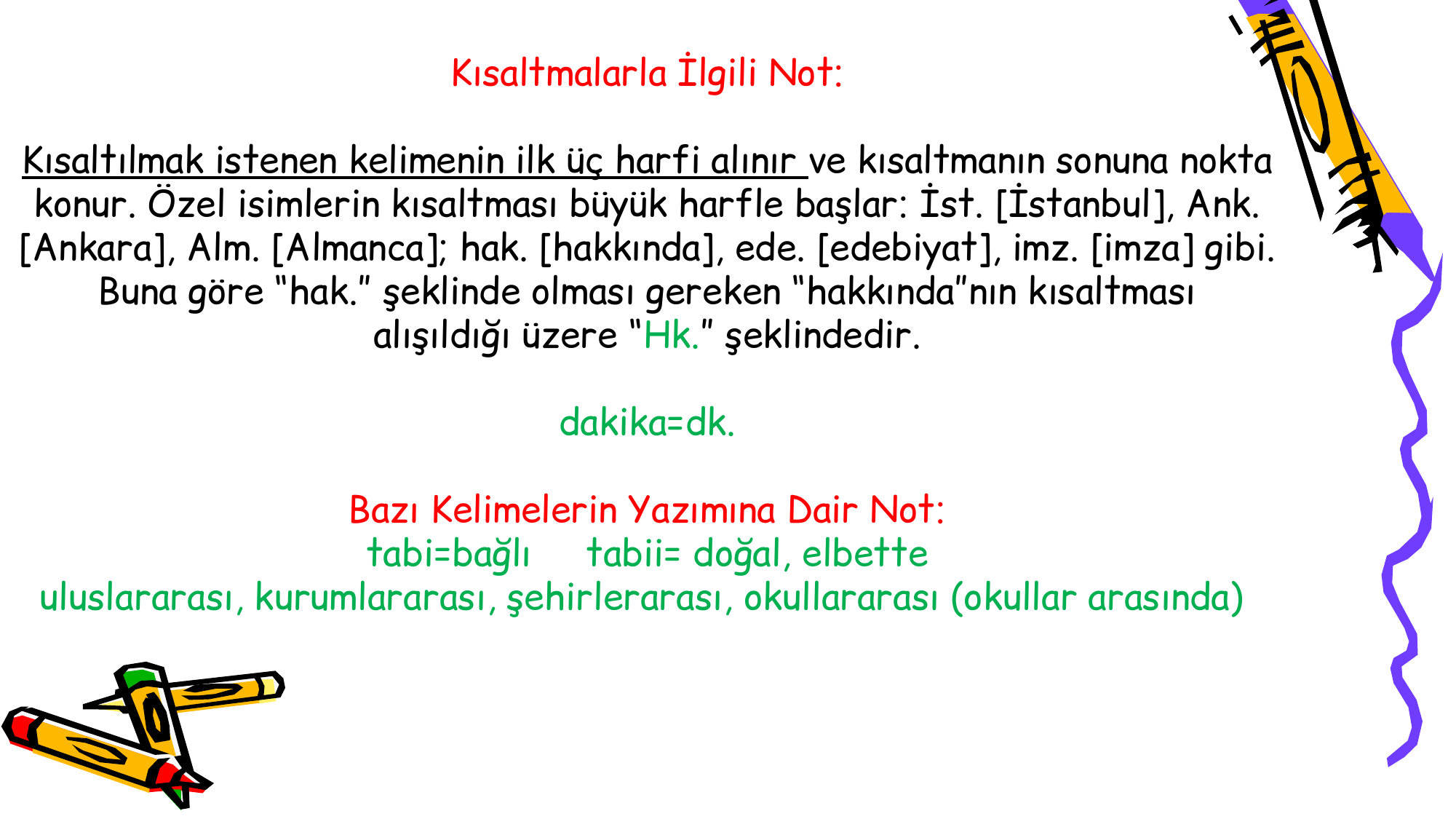

Kısaltmalarla İlgili Not:

Kısaltılmak istenen kelimenin ilk üç harfi alınır ve kısaltmanın sonuna nokta konur. Özel isimlerin kısaltması büyük harfle başlar: İst. [İstanbul], Ank. [Ankara], Alm. [Almanca]; hak. [hakkında], ede. [edebiyat], imz. [imza] gibi.
Buna göre “hak.” şeklinde olması gereken “hakkında”nın kısaltması
alışıldığı üzere “Hk.” şeklindedir.

dakika=dk.

Bazı Kelimelerin Yazımına Dair Not:
tabi=bağlı     tabii= doğal, elbette
uluslararası, kurumlararası, şehirlerarası, okullararası (okullar arasında)